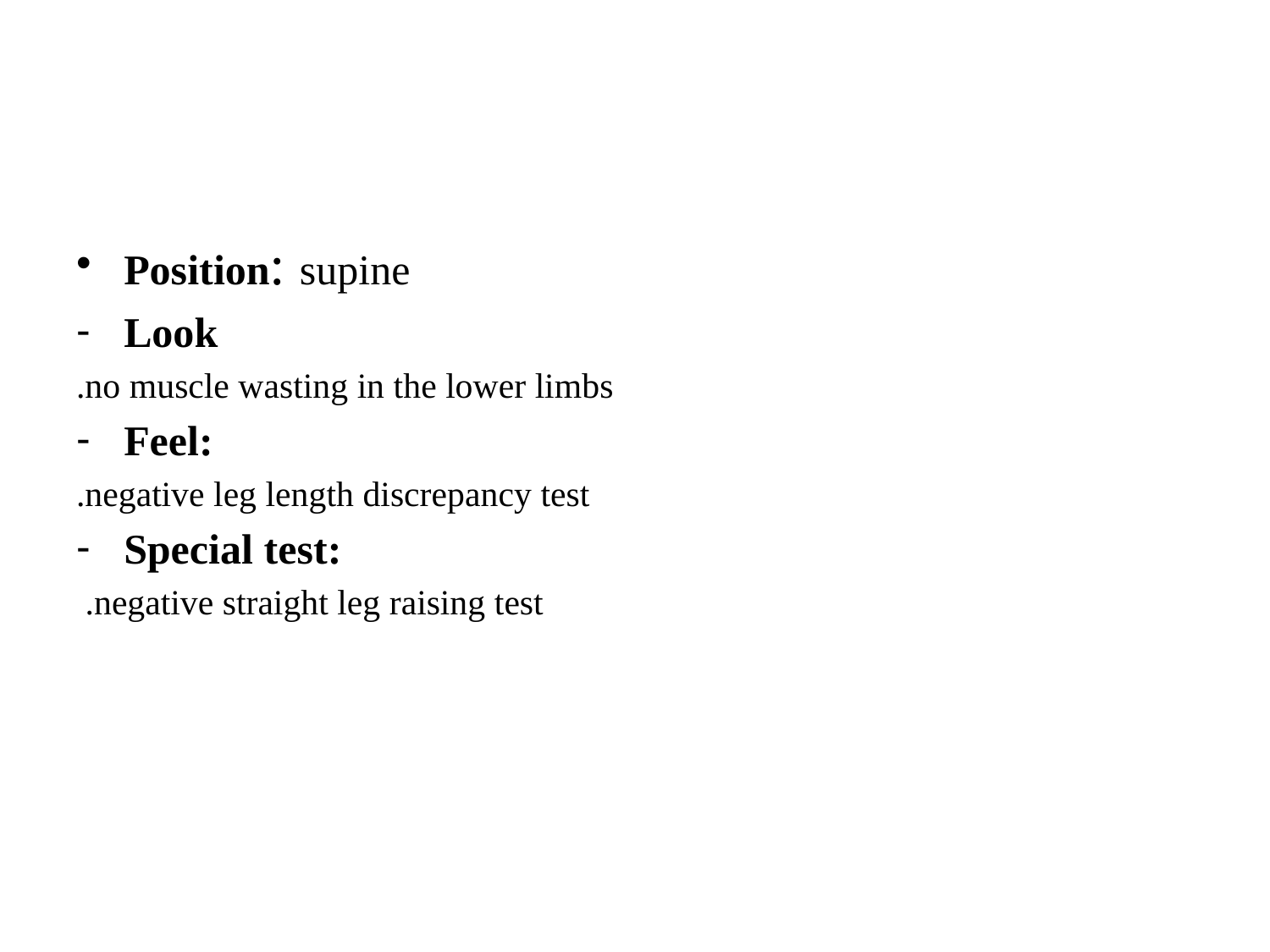

#
Position: supine
Look
     no muscle wasting in the lower limbs.
Feel:
      negative leg length discrepancy test.
Special test:
    	 negative straight leg raising test.